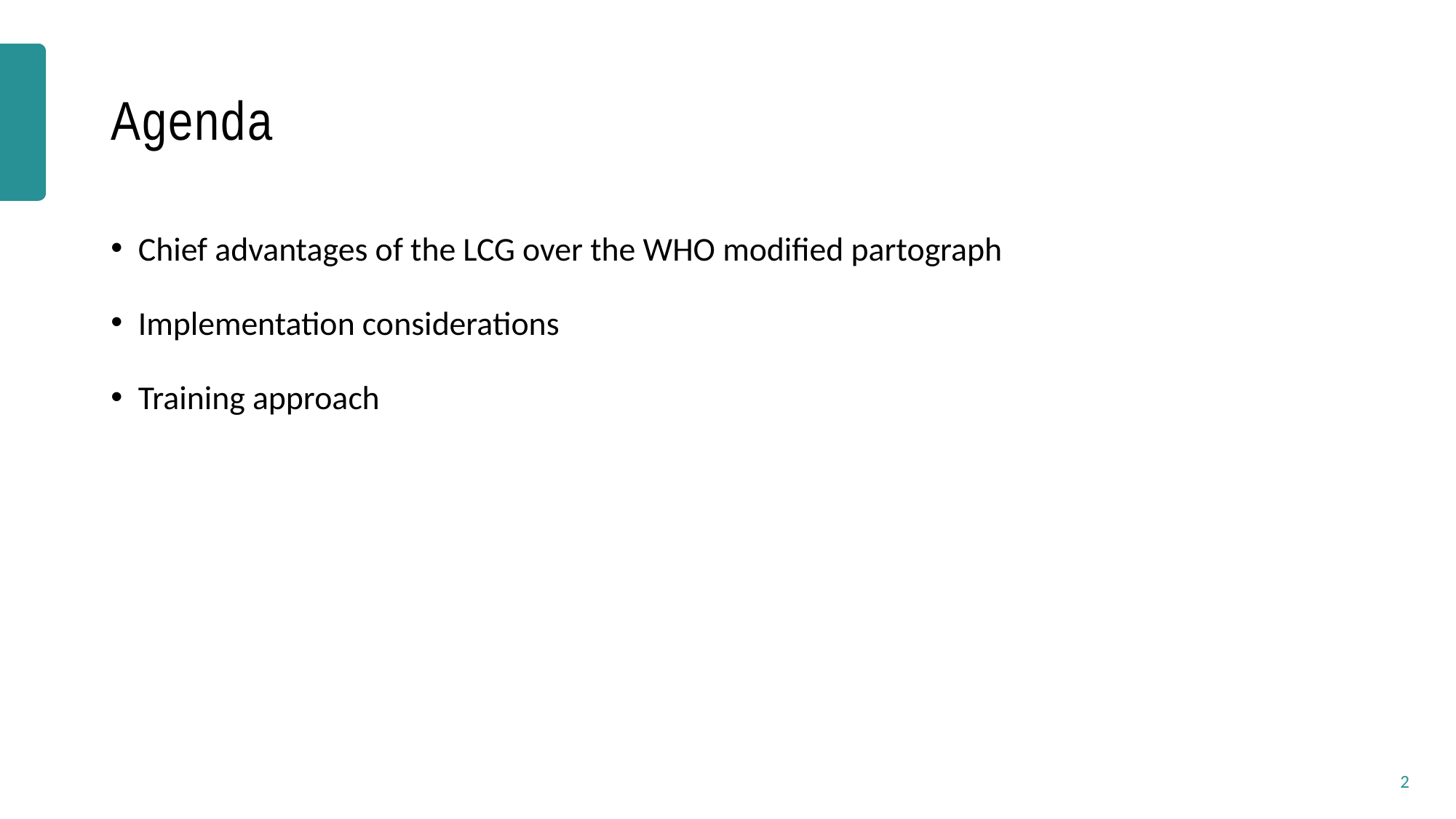

# Agenda
Chief advantages of the LCG over the WHO modified partograph
Implementation considerations
Training approach

2